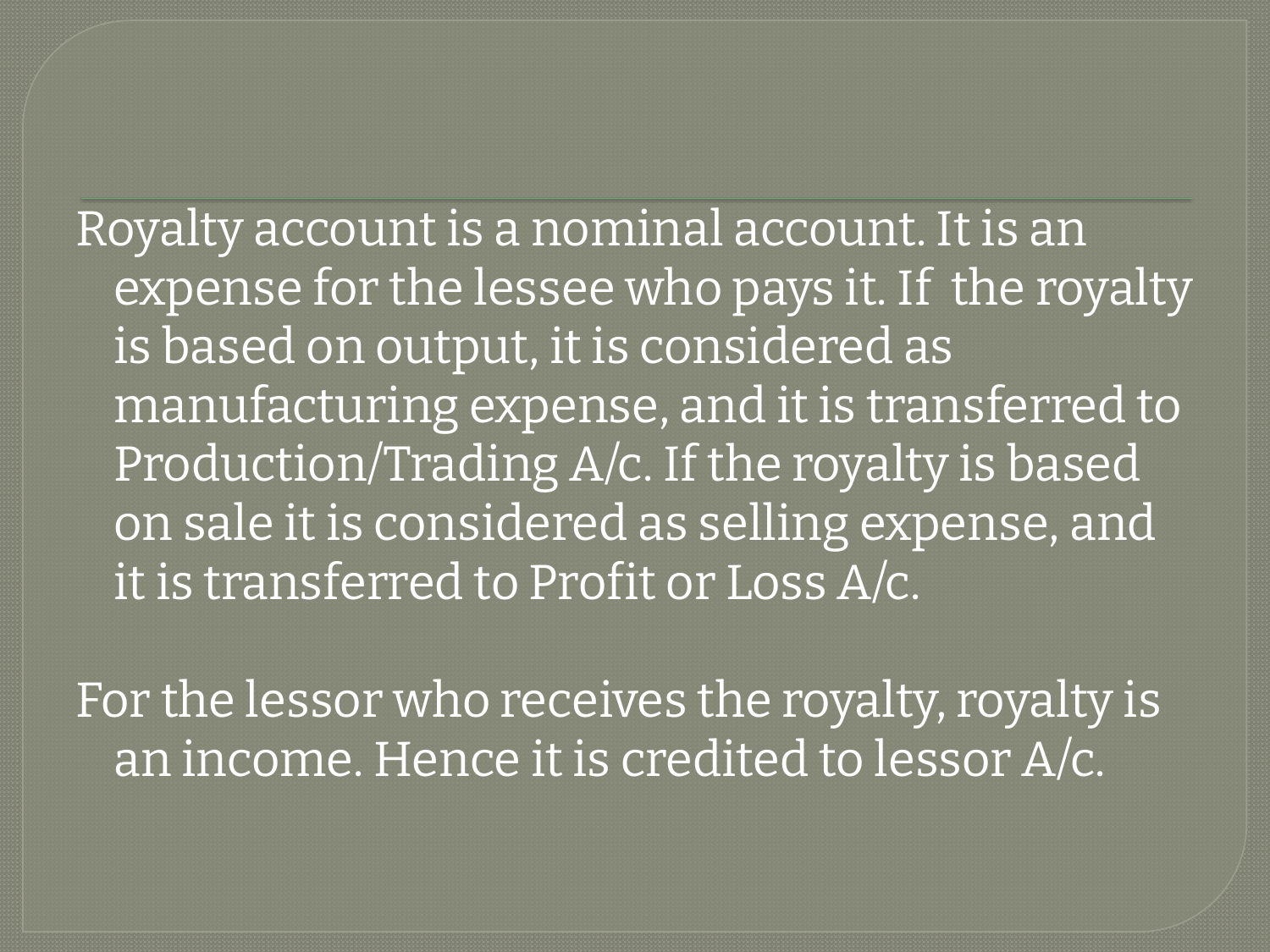

Royalty account is a nominal account. It is an expense for the lessee who pays it. If  the royalty is based on output, it is considered as manufacturing expense, and it is transferred to Production/Trading A/c. If the royalty is based on sale it is considered as selling expense, and it is transferred to Profit or Loss A/c.

For the lessor who receives the royalty, royalty is an income. Hence it is credited to lessor A/c.